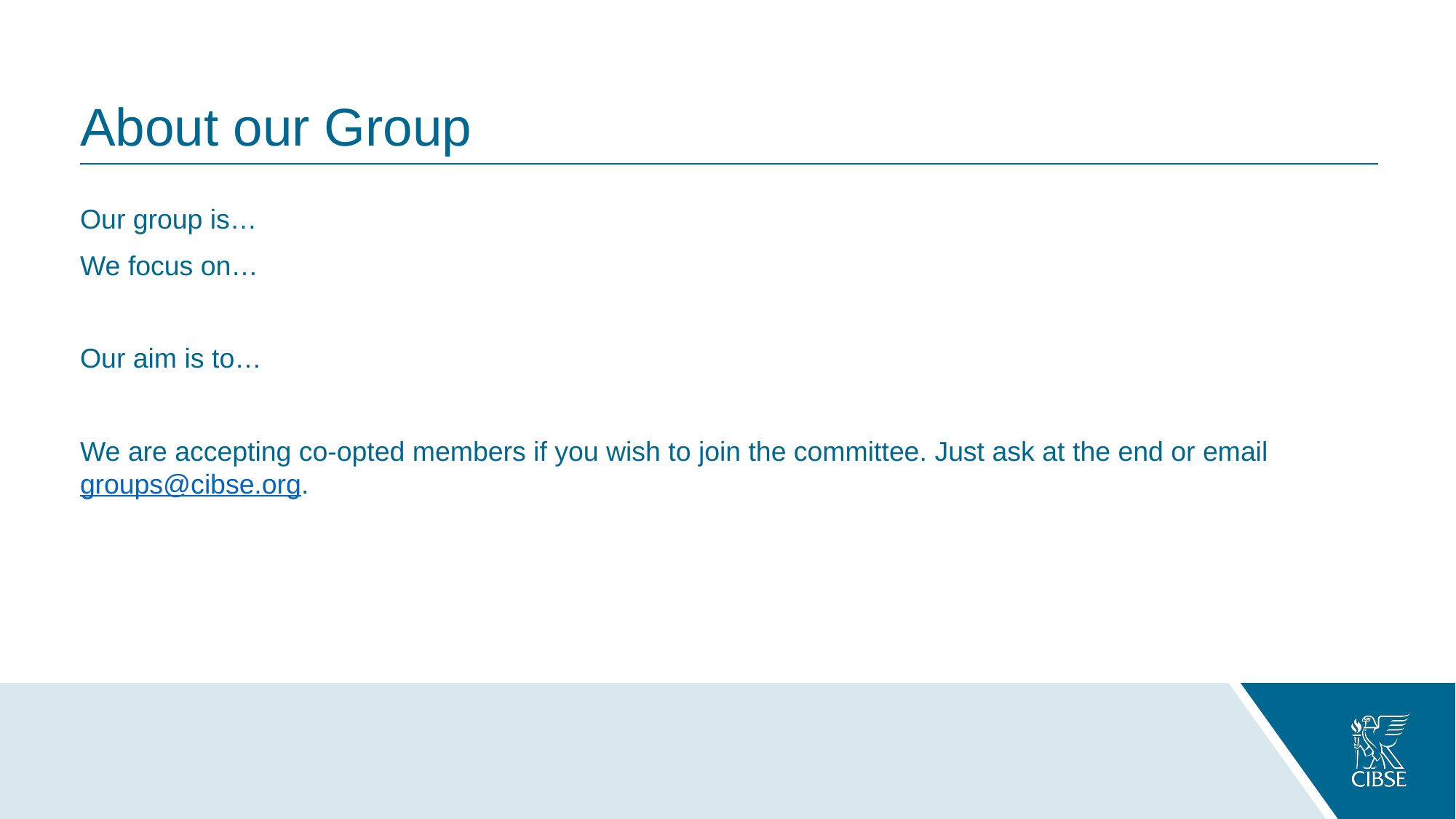

# About our Group
Our group is…
We focus on…

Our aim is to…

We are accepting co-opted members if you wish to join the committee. Just ask at the end or email groups@cibse.org.